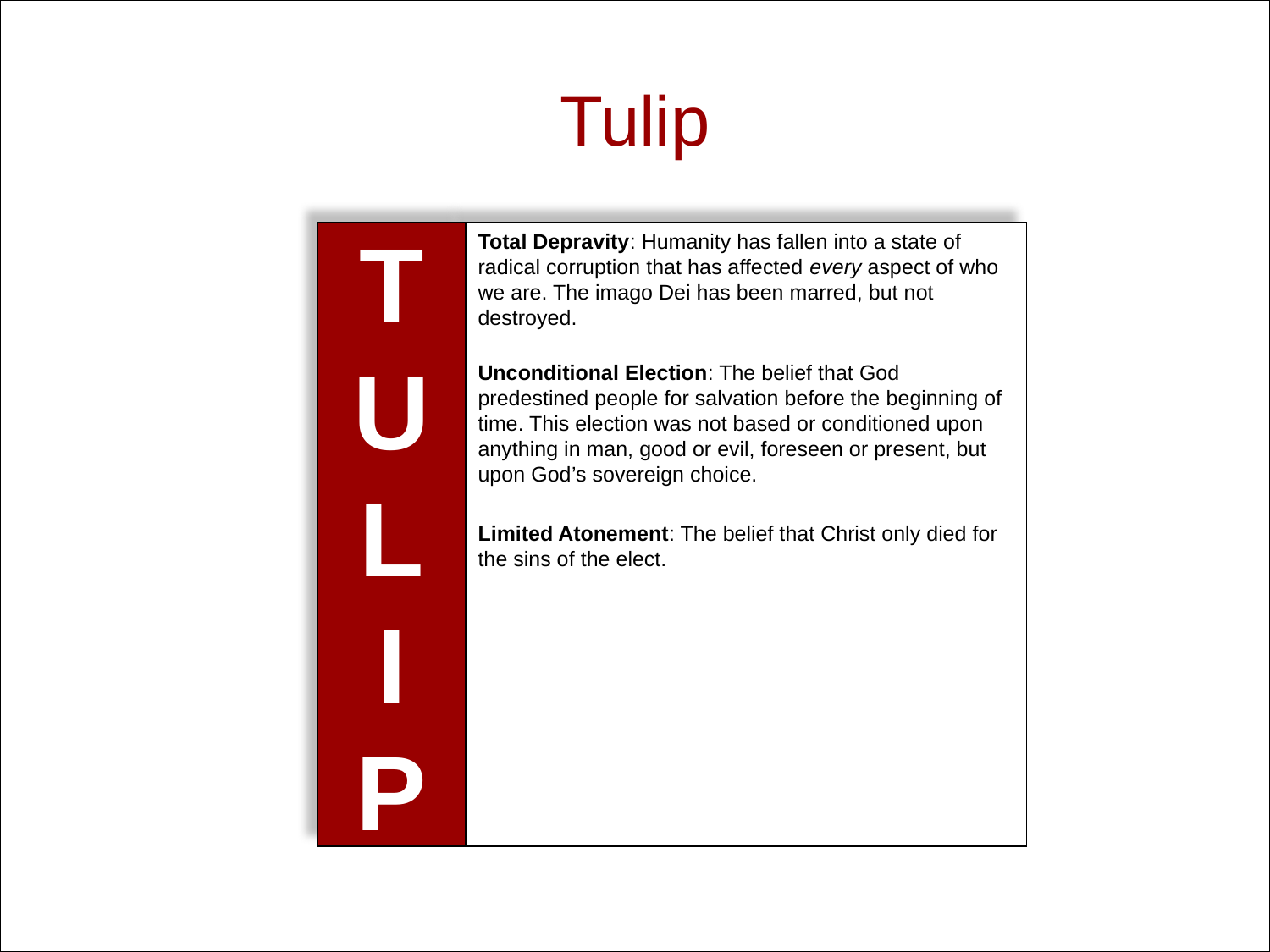

# Tulip
T
U
L
I
P
Total Depravity: Humanity has fallen into a state of radical corruption that has affected every aspect of who we are. The imago Dei has been marred, but not destroyed.

Unconditional Election: The belief that God predestined people for salvation before the beginning of time. This election was not based or conditioned upon anything in man, good or evil, foreseen or present, but upon God’s sovereign choice.

Limited Atonement: The belief that Christ only died for the sins of the elect.